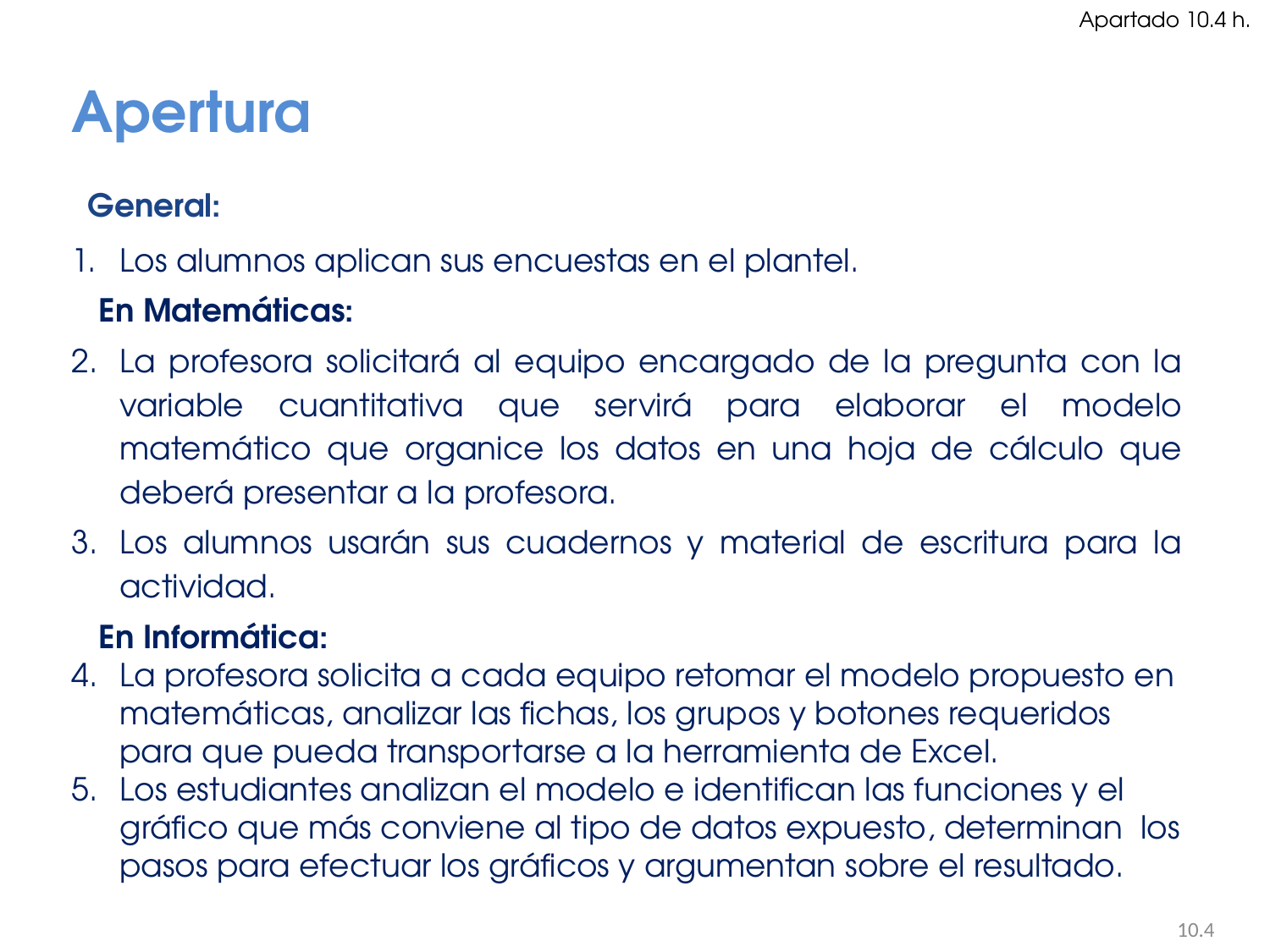

Apartado 10.4 h.
Apertura
 General:
Los alumnos aplican sus encuestas en el plantel.
   En Matemáticas:
La profesora solicitará al equipo encargado de la pregunta con la variable cuantitativa que servirá para elaborar el modelo matemático que organice los datos en una hoja de cálculo que deberá presentar a la profesora.
Los alumnos usarán sus cuadernos y material de escritura para la actividad.
   En Informática:
La profesora solicita a cada equipo retomar el modelo propuesto en matemáticas, analizar las fichas, los grupos y botones requeridos para que pueda transportarse a la herramienta de Excel.
Los estudiantes analizan el modelo e identifican las funciones y el gráfico que más conviene al tipo de datos expuesto, determinan  los pasos para efectuar los gráficos y argumentan sobre el resultado.

10.4